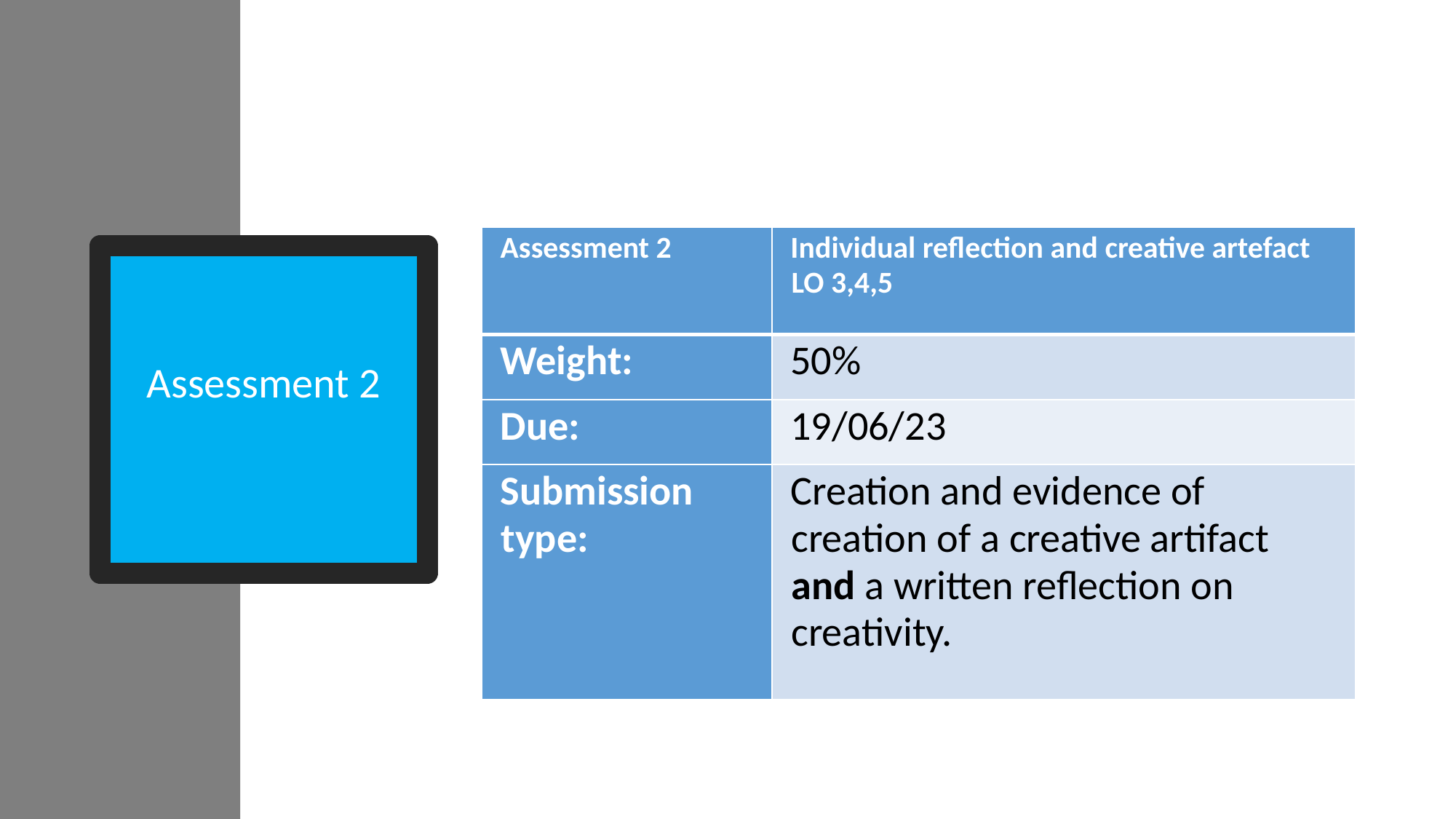

| Assessment 2 | Individual reflection and creative artefact LO 3,4,5 |
| --- | --- |
| Weight: | 50% |
| Due: | 19/06/23 |
| Submission type: | Creation and evidence of creation of a creative artifact and a written reflection on creativity. |
# Assessment 2